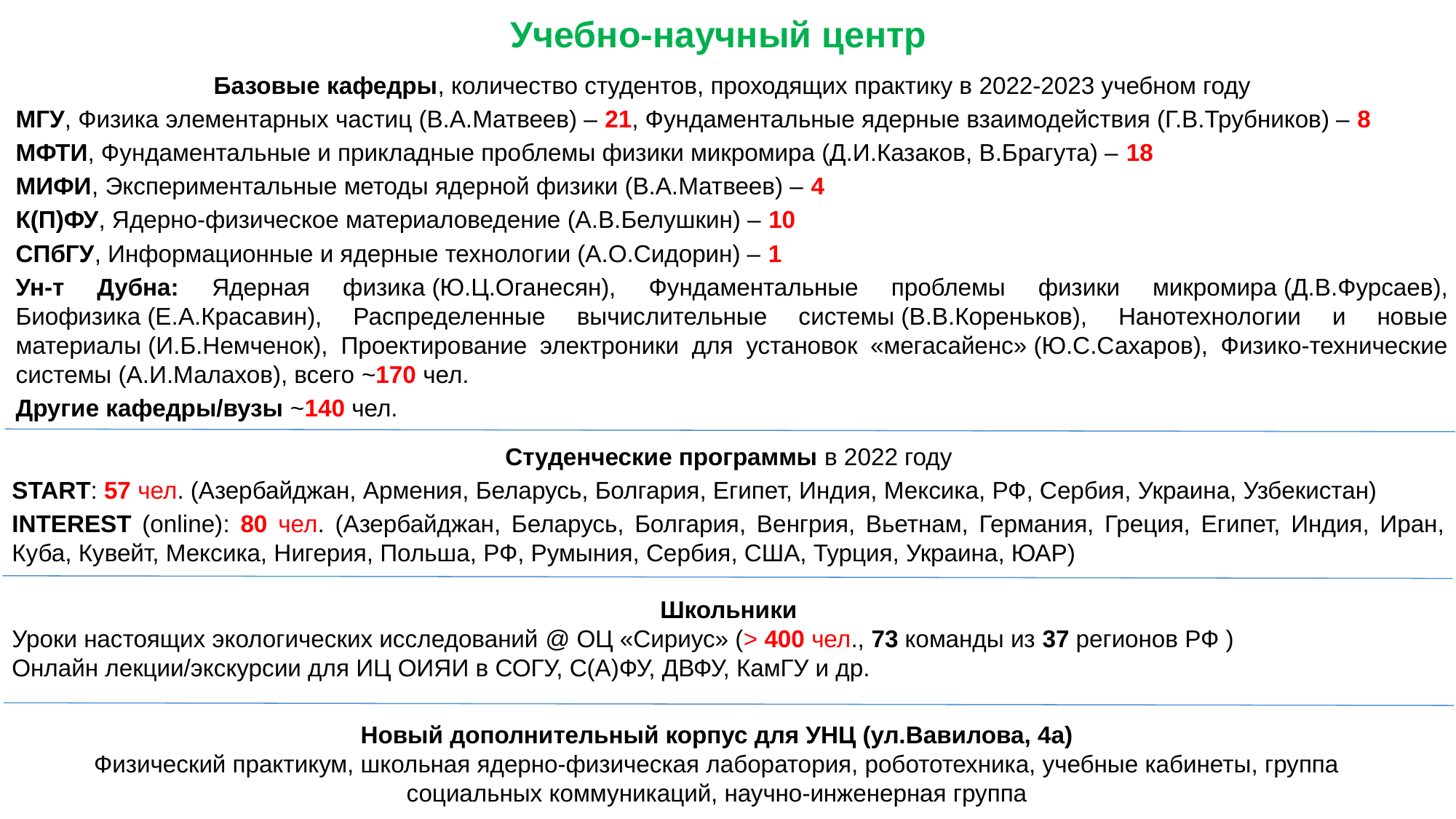

Учебно-научный центр
Базовые кафедры, количество студентов, проходящих практику в 2022-2023 учебном году
МГУ, Физика элементарных частиц (В.А.Матвеев) – 21, Фундаментальные ядерные взаимодействия (Г.В.Трубников) – 8
МФТИ, Фундаментальные и прикладные проблемы физики микромира (Д.И.Казаков, В.Брагута) – 18
МИФИ, Экспериментальные методы ядерной физики (В.А.Матвеев) – 4
К(П)ФУ, Ядерно-физическое материаловедение (А.В.Белушкин) – 10
СПбГУ, Информационные и ядерные технологии (А.О.Сидорин) – 1
Ун-т Дубна: Ядерная физика (Ю.Ц.Оганесян), Фундаментальные проблемы физики микромира (Д.В.Фурсаев), Биофизика (Е.А.Красавин), Распределенные вычислительные системы (В.В.Кореньков), Нанотехнологии и новые материалы (И.Б.Немченок), Проектирование электроники для установок «мегасайенс» (Ю.С.Сахаров), Физико-технические системы (А.И.Малахов), всего ~170 чел.
Другие кафедры/вузы ~140 чел.
Студенческие программы в 2022 году
START: 57 чел. (Азербайджан, Армения, Беларусь, Болгария, Египет, Индия, Мексика, РФ, Сербия, Украина, Узбекистан)
INTEREST (online): 80 чел. (Азербайджан, Беларусь, Болгария, Венгрия, Вьетнам, Германия, Греция, Египет, Индия, Иран, Куба, Кувейт, Мексика, Нигерия, Польша, РФ, Румыния, Сербия, США, Турция, Украина, ЮАР)
Школьники
Уроки настоящих экологических исследований @ ОЦ «Сириус» (> 400 чел., 73 команды из 37 регионов РФ )
Онлайн лекции/экскурсии для ИЦ ОИЯИ в СОГУ, С(А)ФУ, ДВФУ, КамГУ и др.
Новый дополнительный корпус для УНЦ (ул.Вавилова, 4а)
Физический практикум, школьная ядерно-физическая лаборатория, робототехника, учебные кабинеты, группа социальных коммуникаций, научно-инженерная группа